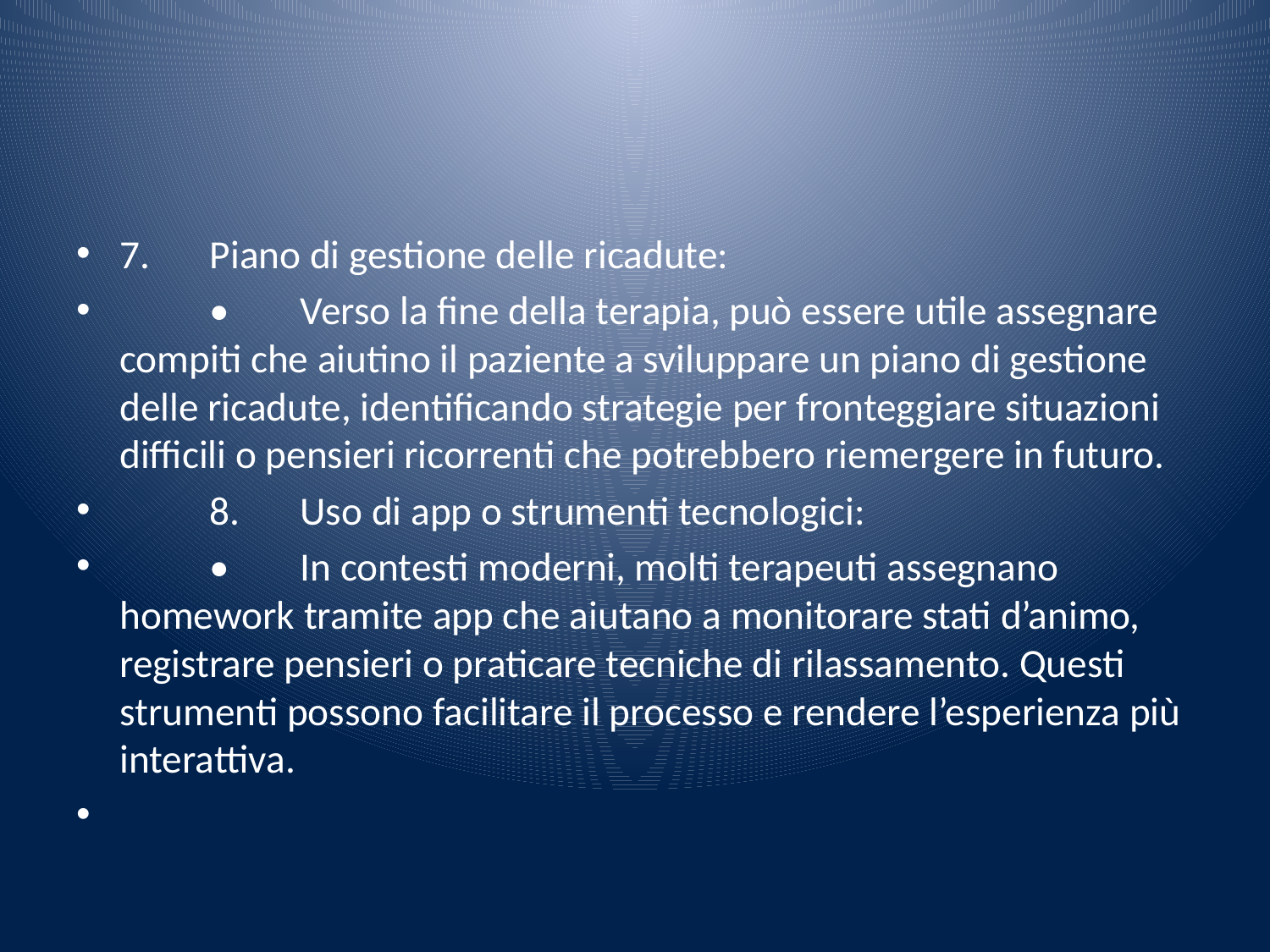

#
7.	Piano di gestione delle ricadute:
	•	Verso la fine della terapia, può essere utile assegnare compiti che aiutino il paziente a sviluppare un piano di gestione delle ricadute, identificando strategie per fronteggiare situazioni difficili o pensieri ricorrenti che potrebbero riemergere in futuro.
	8.	Uso di app o strumenti tecnologici:
	•	In contesti moderni, molti terapeuti assegnano homework tramite app che aiutano a monitorare stati d’animo, registrare pensieri o praticare tecniche di rilassamento. Questi strumenti possono facilitare il processo e rendere l’esperienza più interattiva.